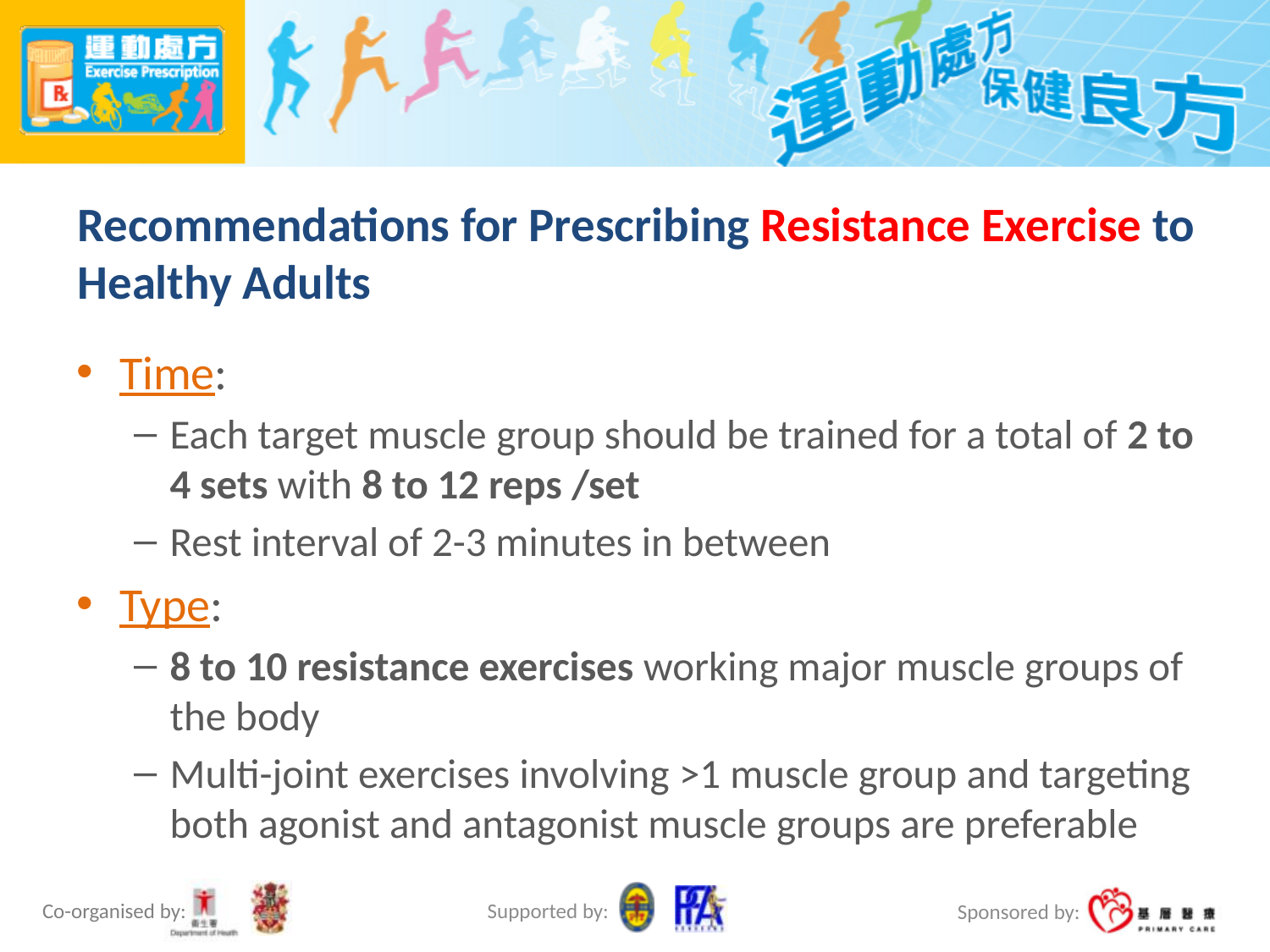

# Recommendations for Prescribing Resistance Exercise to Healthy Adults
Time:
Each target muscle group should be trained for a total of 2 to 4 sets with 8 to 12 reps /set
Rest interval of 2-3 minutes in between
Type:
8 to 10 resistance exercises working major muscle groups of the body
Multi-joint exercises involving >1 muscle group and targeting both agonist and antagonist muscle groups are preferable